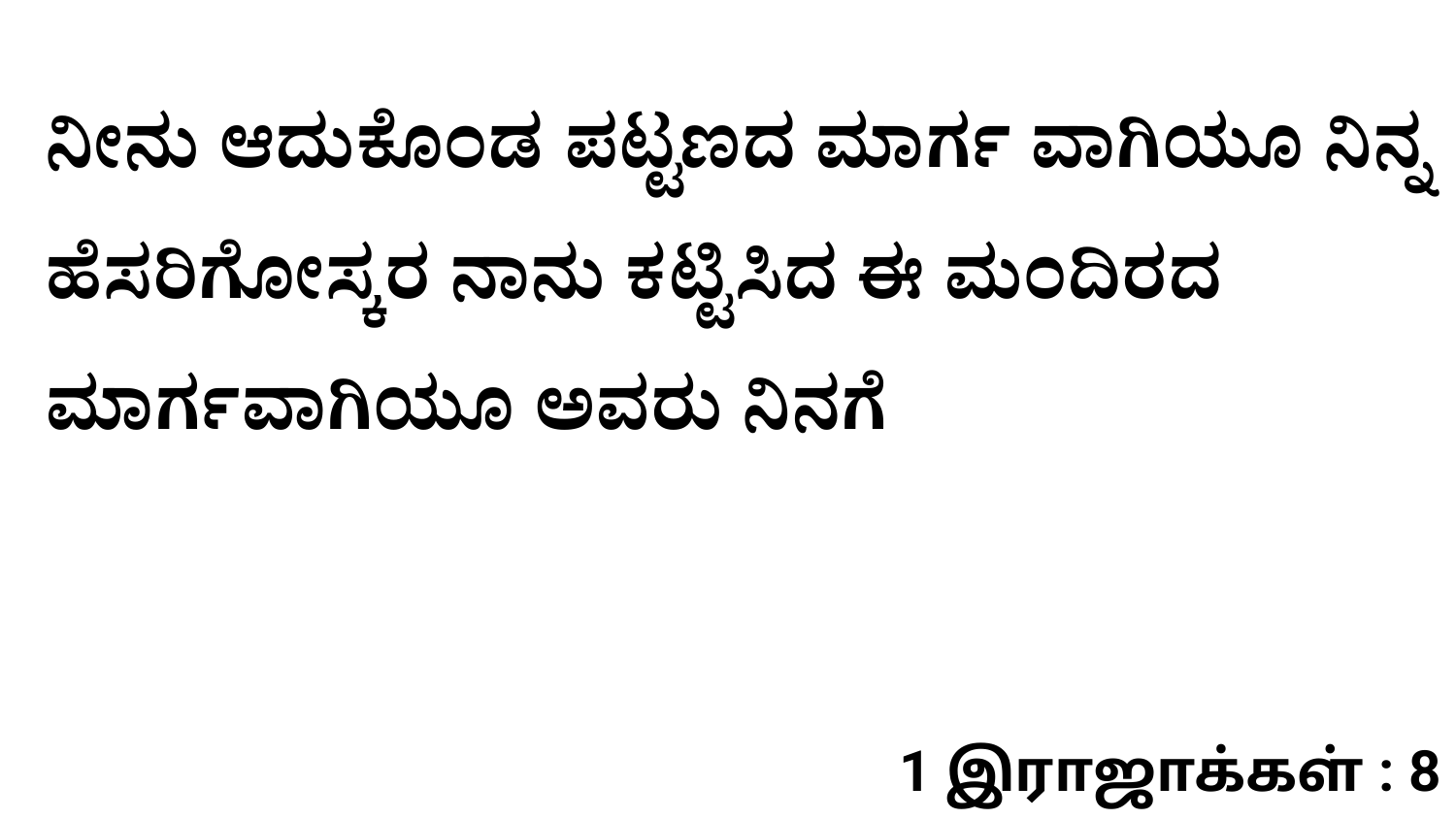

ನೀನು ಆದುಕೊಂಡ ಪಟ್ಟಣದ ಮಾರ್ಗ ವಾಗಿಯೂ ನಿನ್ನ ಹೆಸರಿಗೋಸ್ಕರ ನಾನು ಕಟ್ಟಿಸಿದ ಈ ಮಂದಿರದ ಮಾರ್ಗವಾಗಿಯೂ ಅವರು ನಿನಗೆ
1 இராஜாக்கள் : 8